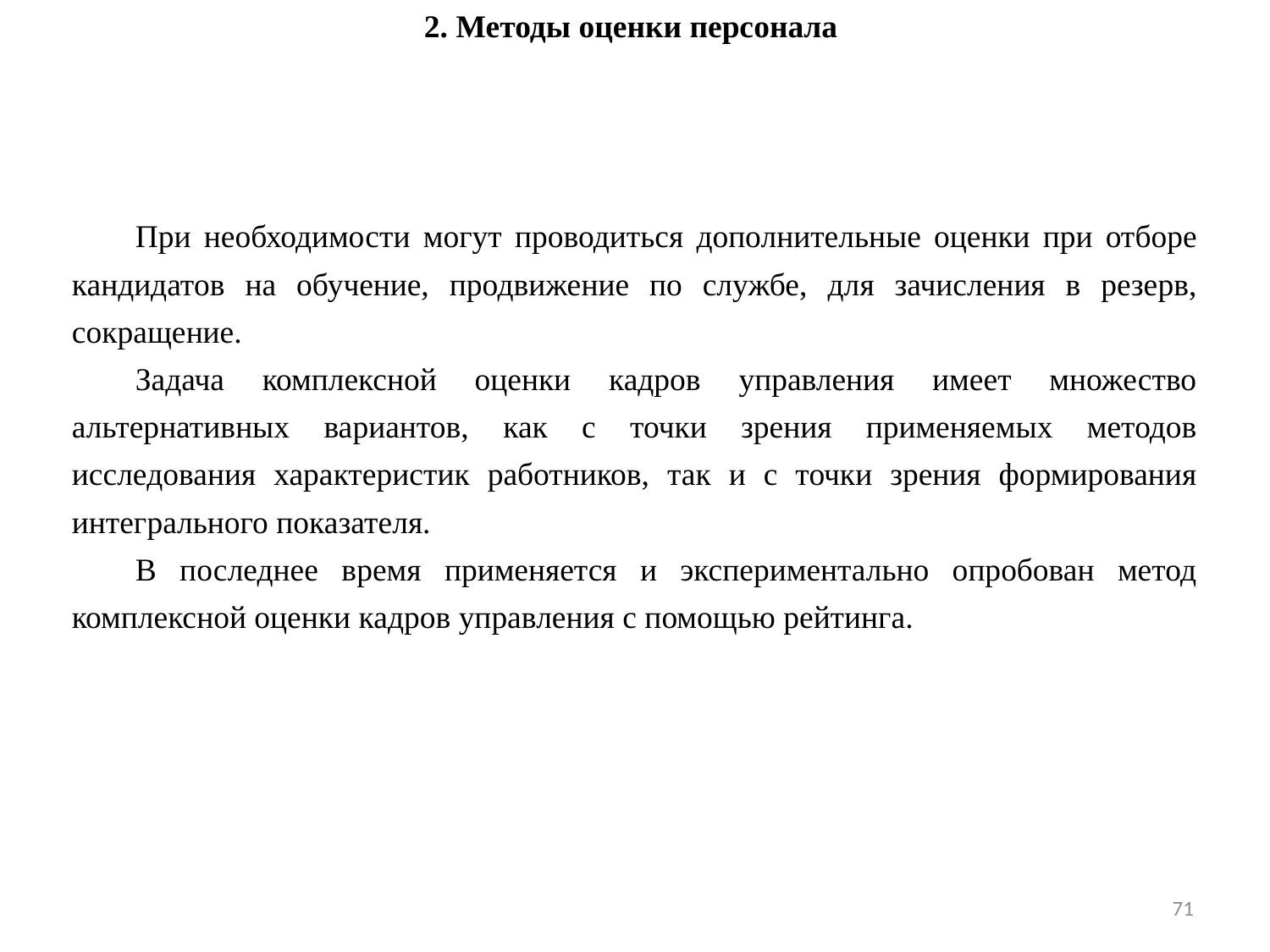

2. Методы оценки персонала
При необходимости могут проводиться дополнительные оценки при отборе кандидатов на обучение, продвижение по службе, для зачисления в резерв, сокращение.
Задача комплексной оценки кадров управления имеет множество альтернативных вариантов, как с точки зрения применяемых методов исследования характеристик работников, так и с точки зрения формирования интегрального показателя.
В последнее время применяется и экспериментально опробован метод комплексной оценки кадров управления с помощью рейтинга.
71